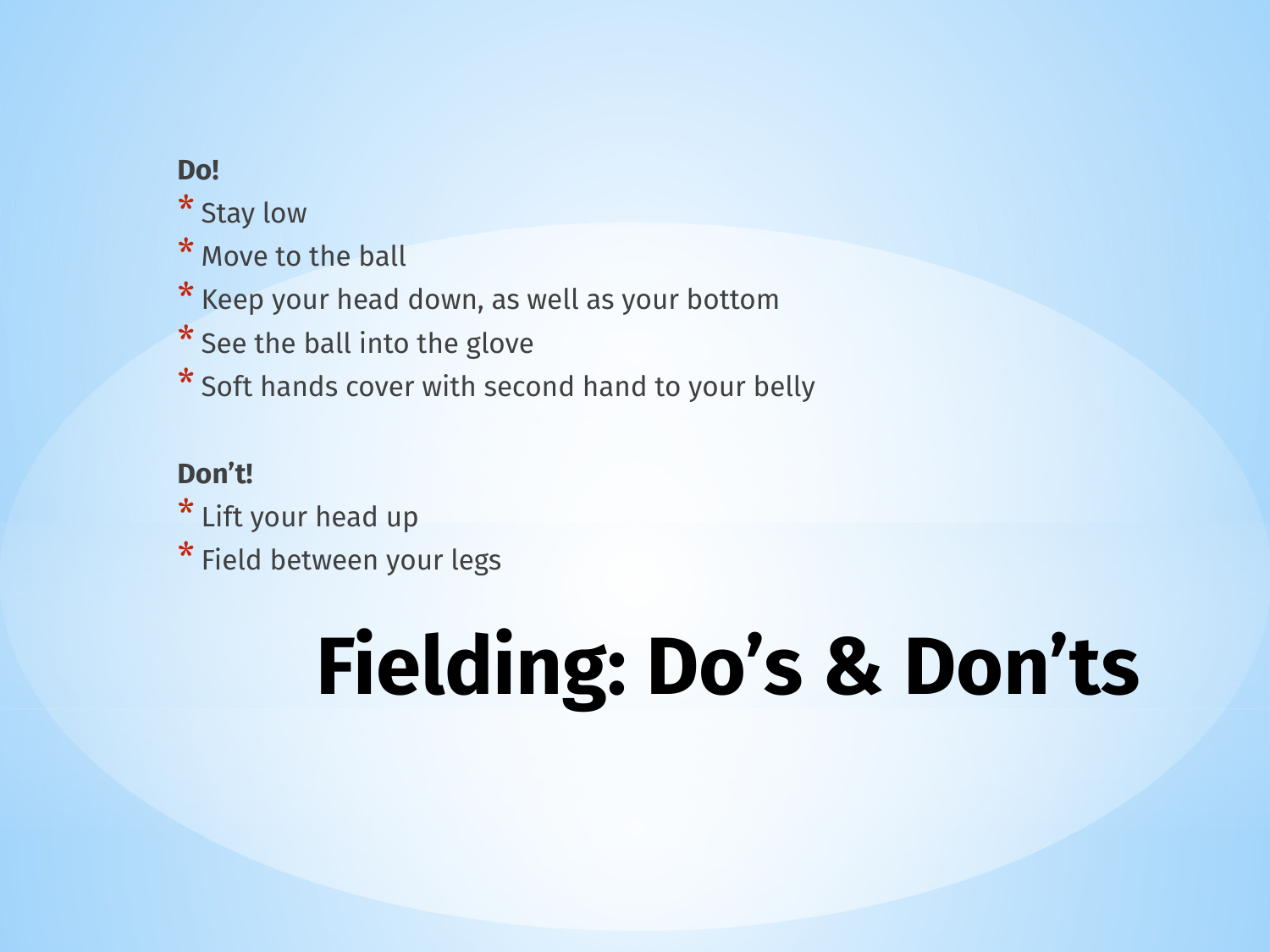

Do!
Stay low
Move to the ball
Keep your head down, as well as your bottom
See the ball into the glove
Soft hands cover with second hand to your belly

Don’t!
Lift your head up
Field between your legs

# Fielding: Do’s & Don’ts